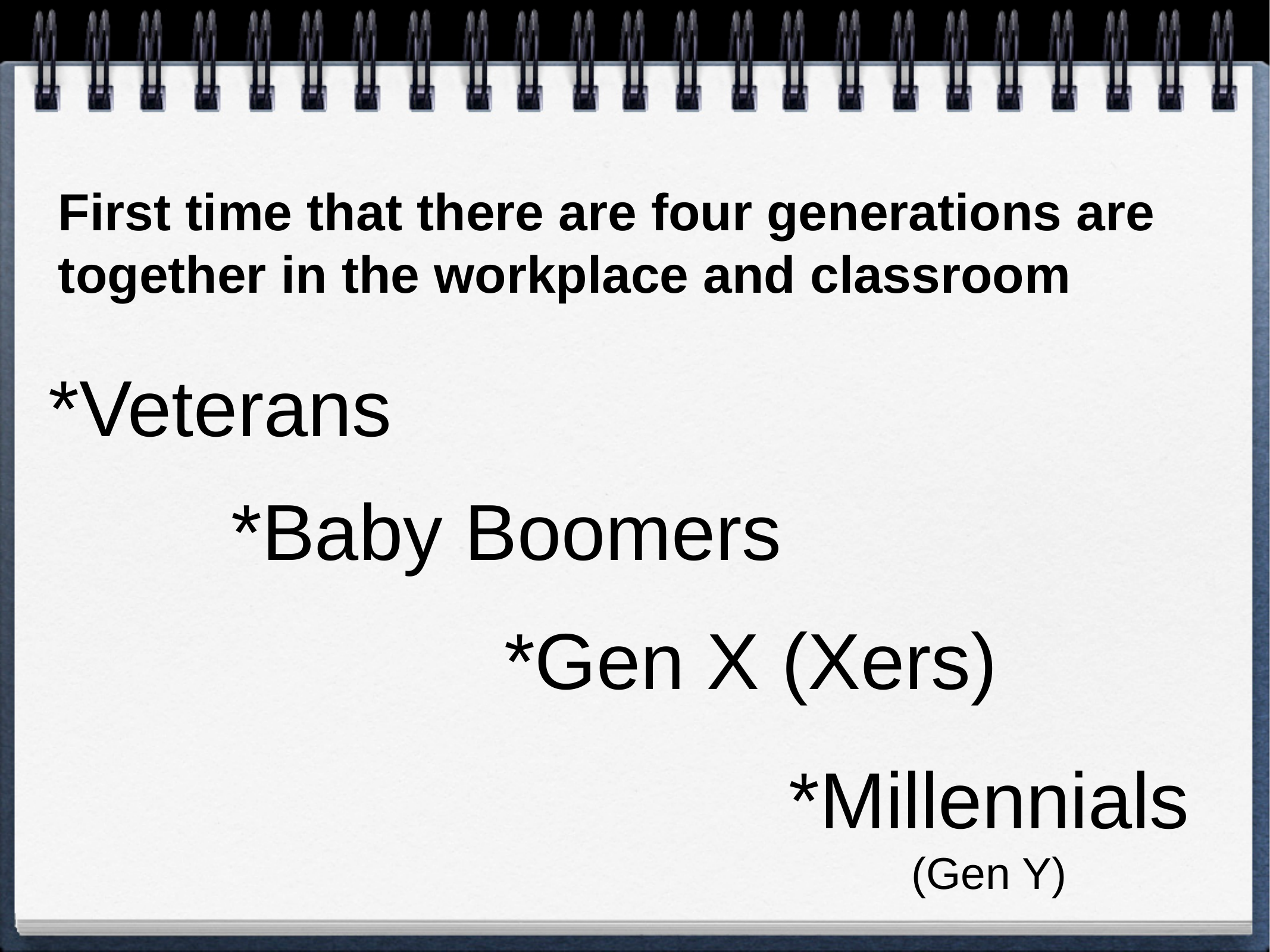

First time that there are four generations are together in the workplace and classroom
*Veterans
*Baby Boomers
*Gen X (Xers)
*Millennials
(Gen Y)